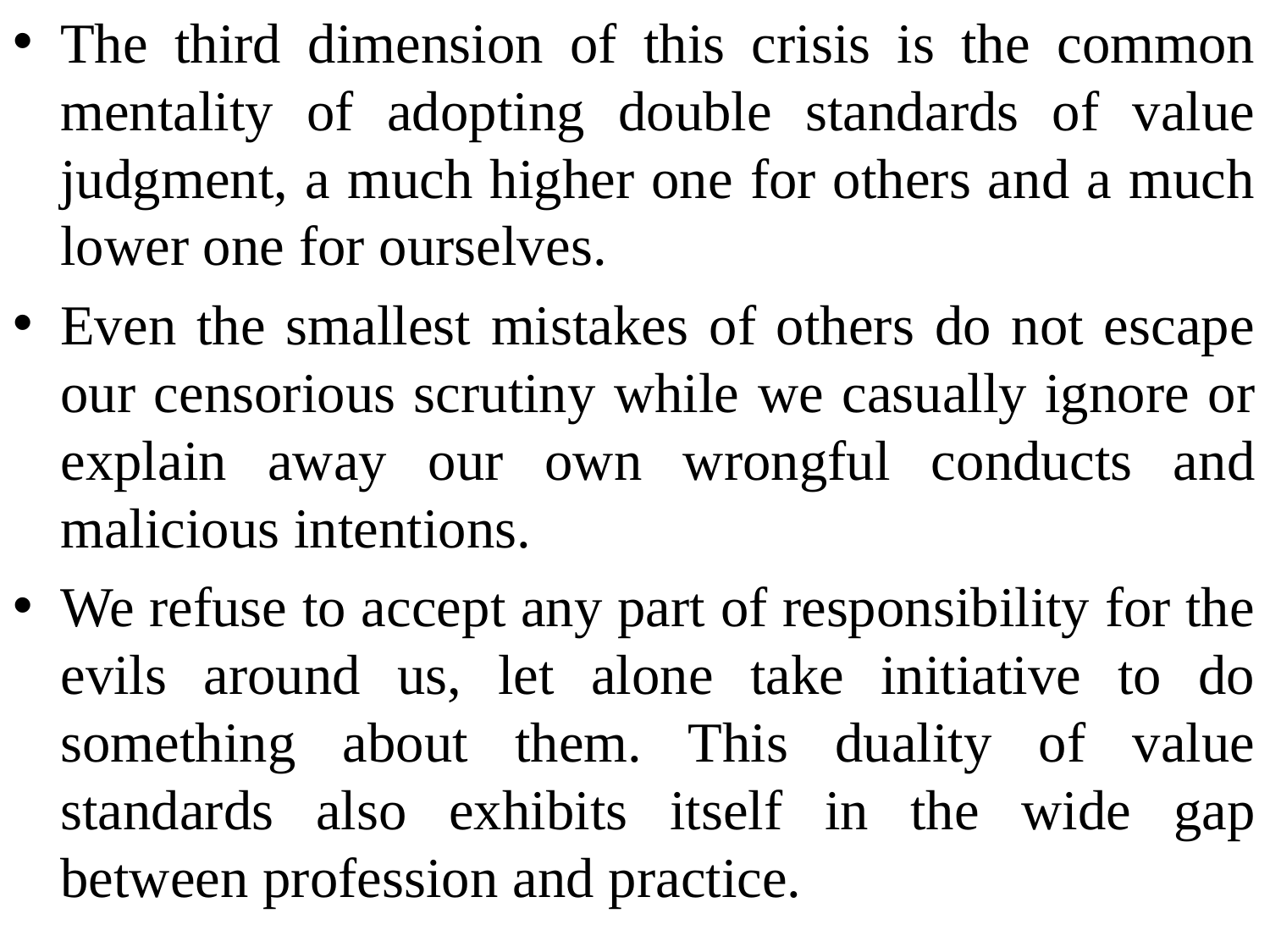

The third dimension of this crisis is the common mentality of adopting double standards of value judgment, a much higher one for others and a much lower one for ourselves.
Even the smallest mistakes of others do not escape our censorious scrutiny while we casually ignore or explain away our own wrongful conducts and malicious intentions.
We refuse to accept any part of responsibility for the evils around us, let alone take initiative to do something about them. This duality of value standards also exhibits itself in the wide gap between profession and practice.